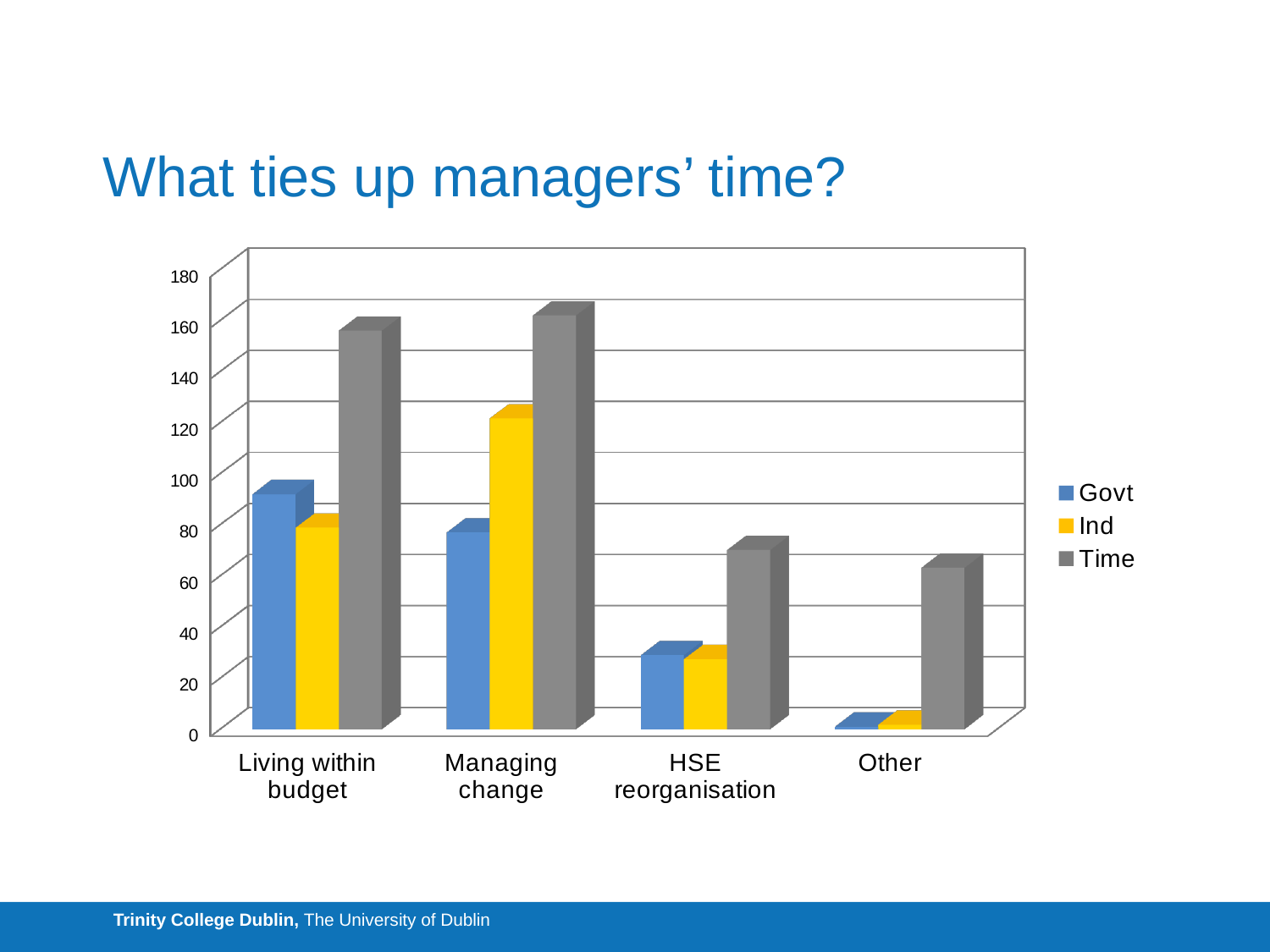

# What ties up managers’ time?

[unsupported chart]